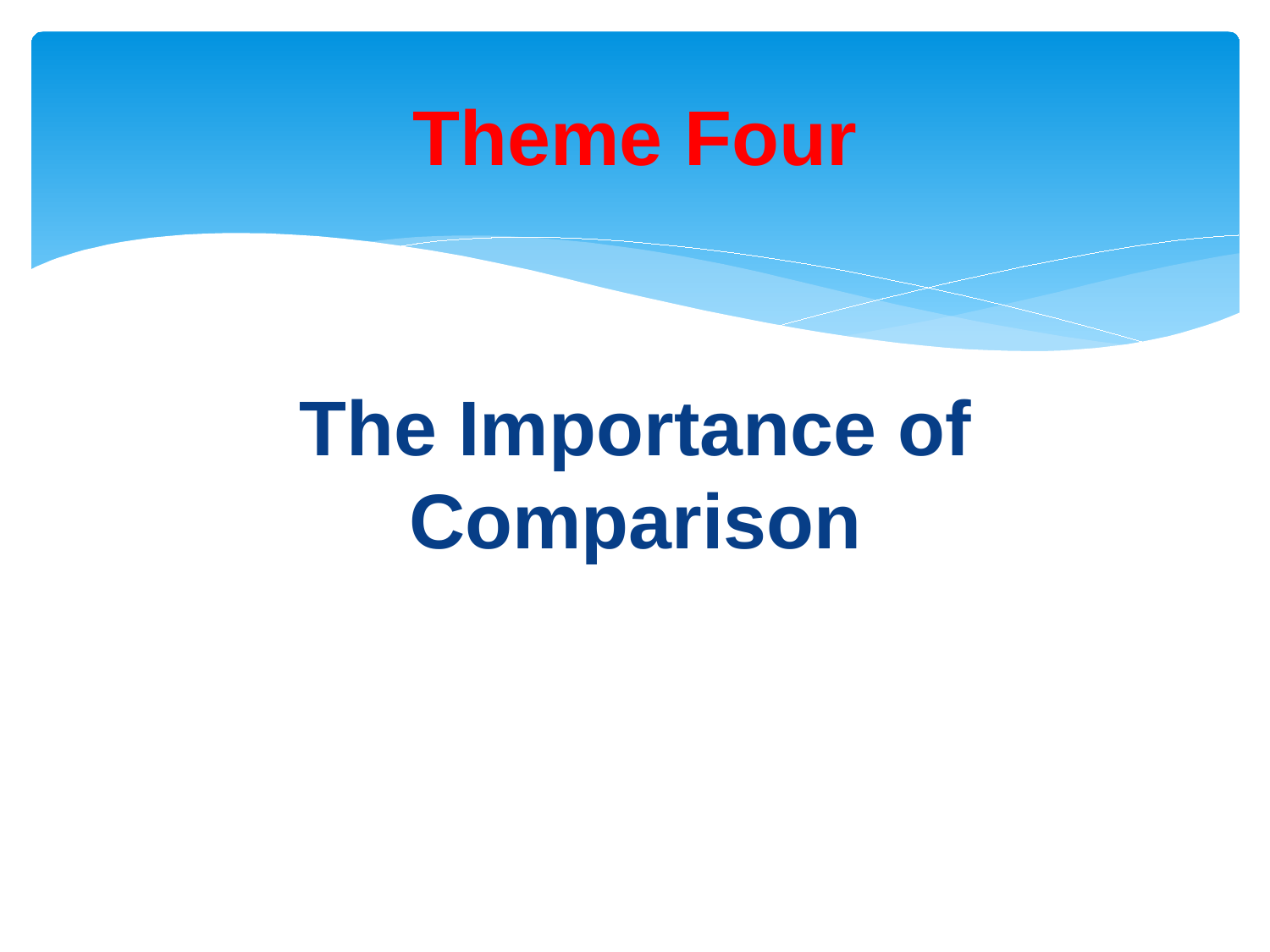

# Theme Four
The Importance of Comparison